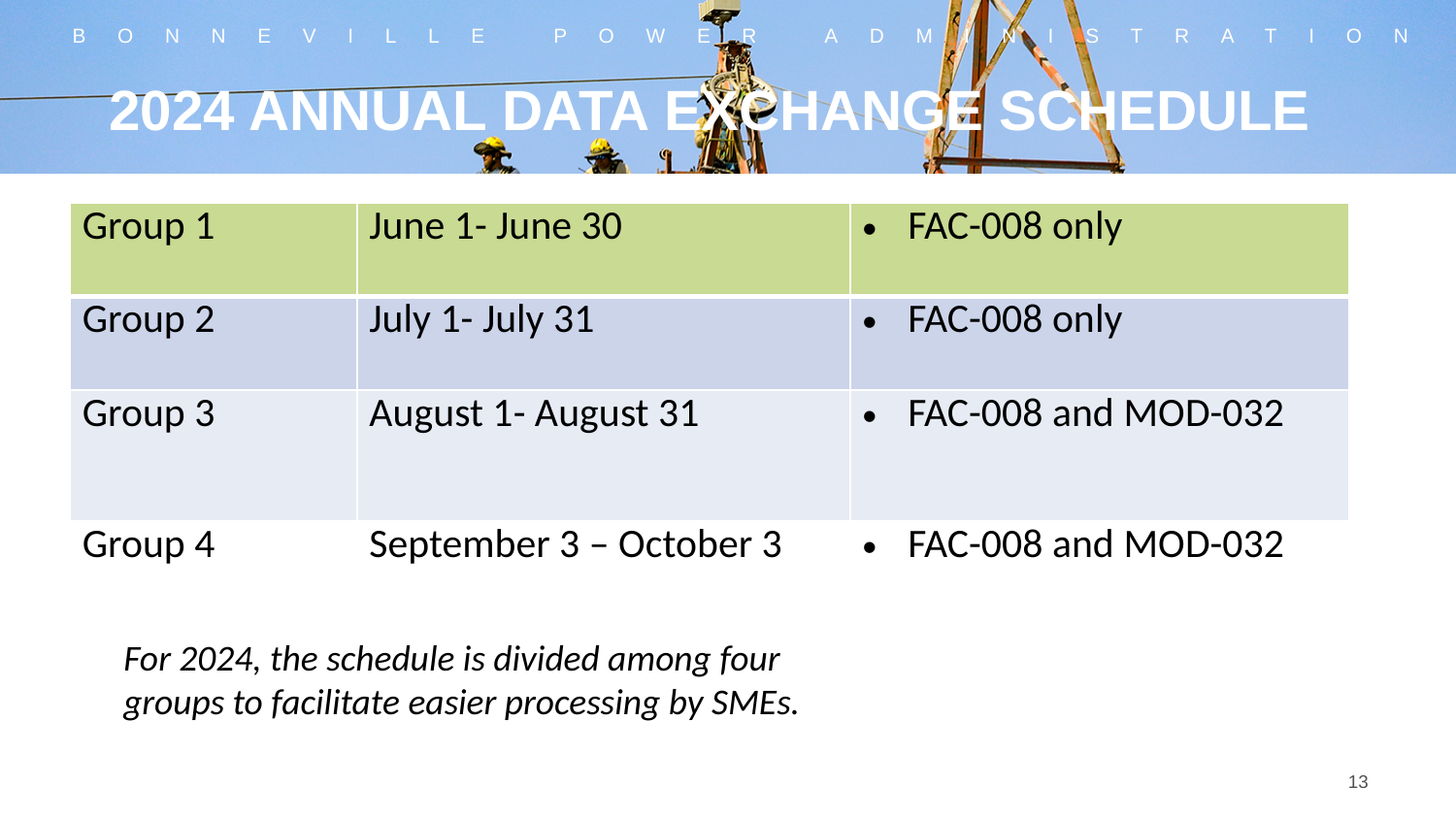

# 2024 ANNUAL DATA EXCHANGE SCHEDULE
| Group 1 | June 1- June 30 | FAC-008 only |
| --- | --- | --- |
| Group 2 | July 1- July 31 | FAC-008 only |
| Group 3 | August 1- August 31 | FAC-008 and MOD-032 |
| Group 4 | September 3 – October 3 | FAC-008 and MOD-032 |
For 2024, the schedule is divided among four groups to facilitate easier processing by SMEs.
13